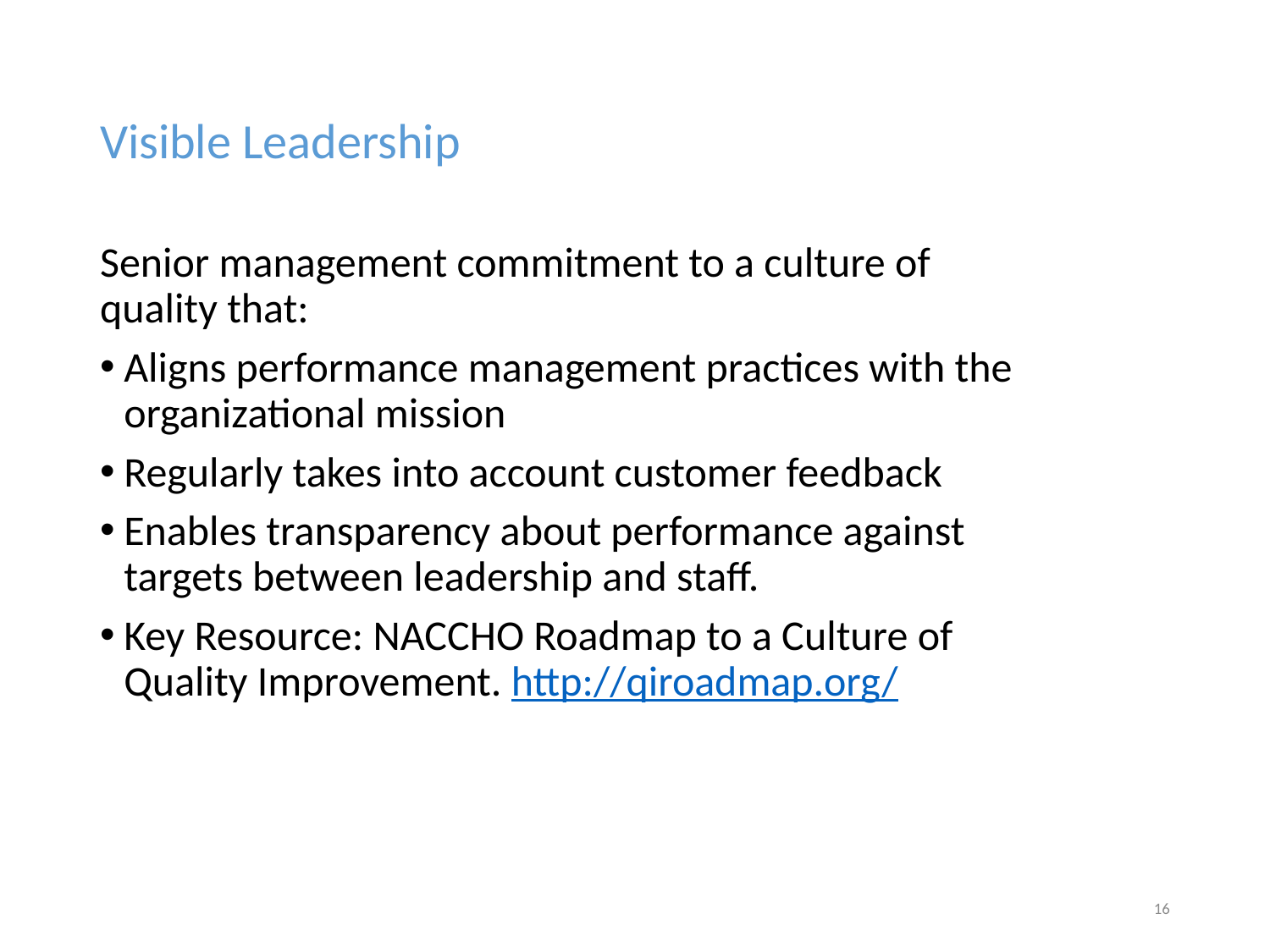

# Visible Leadership
Senior management commitment to a culture of quality that:
Aligns performance management practices with the organizational mission
Regularly takes into account customer feedback
Enables transparency about performance against targets between leadership and staff.
Key Resource: NACCHO Roadmap to a Culture of Quality Improvement. http://qiroadmap.org/

16